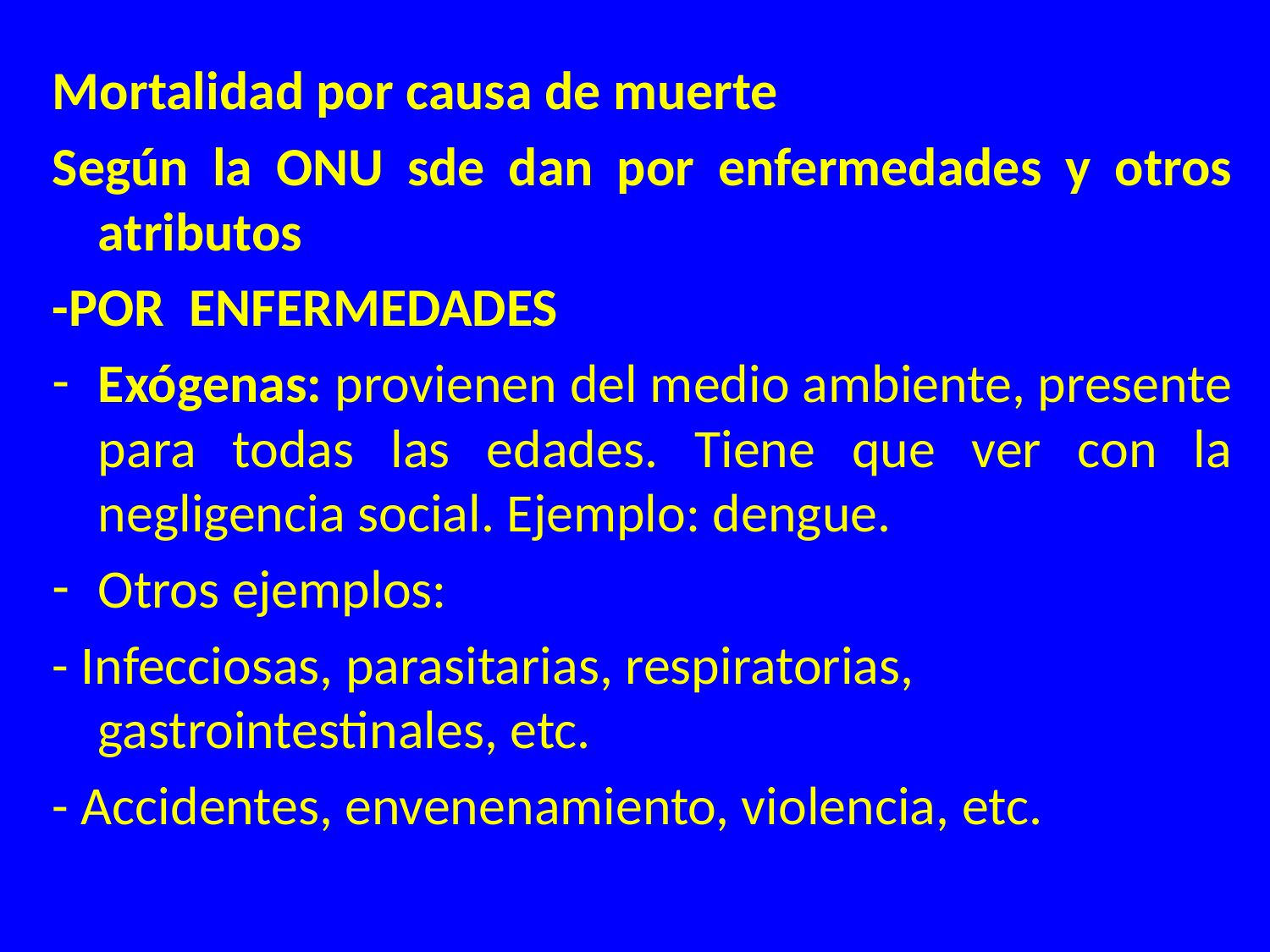

Mortalidad por causa de muerte
Según la ONU sde dan por enfermedades y otros atributos
-POR  ENFERMEDADES
Exógenas: provienen del medio ambiente, presente para todas las edades. Tiene que ver con la negligencia social. Ejemplo: dengue.
Otros ejemplos:
- Infecciosas, parasitarias, respiratorias, gastrointestinales, etc.
- Accidentes, envenenamiento, violencia, etc.